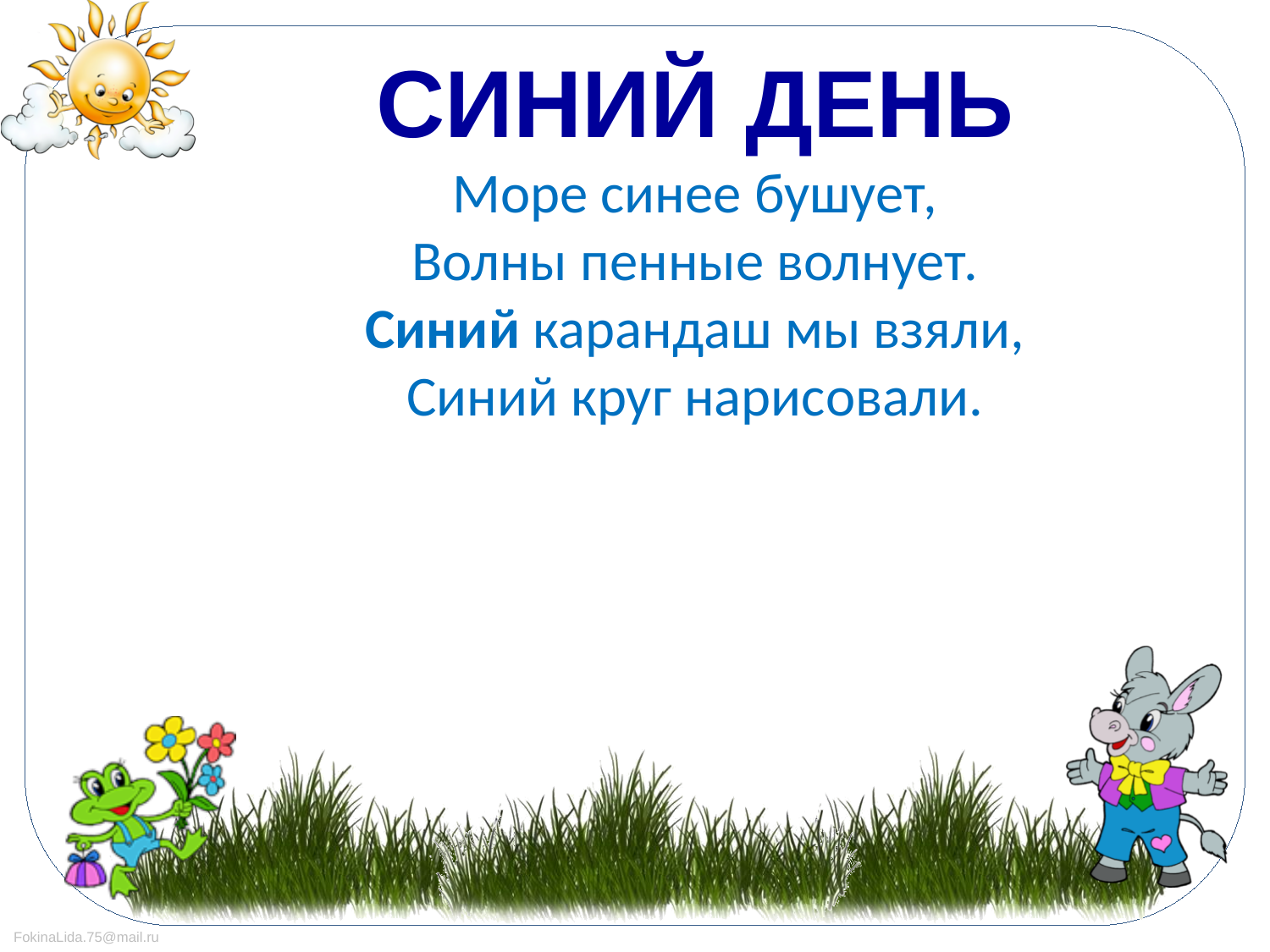

СИНИЙ ДЕНЬ
Море синее бушует,
Волны пенные волнует.
Синий карандаш мы взяли,
Синий круг нарисовали.